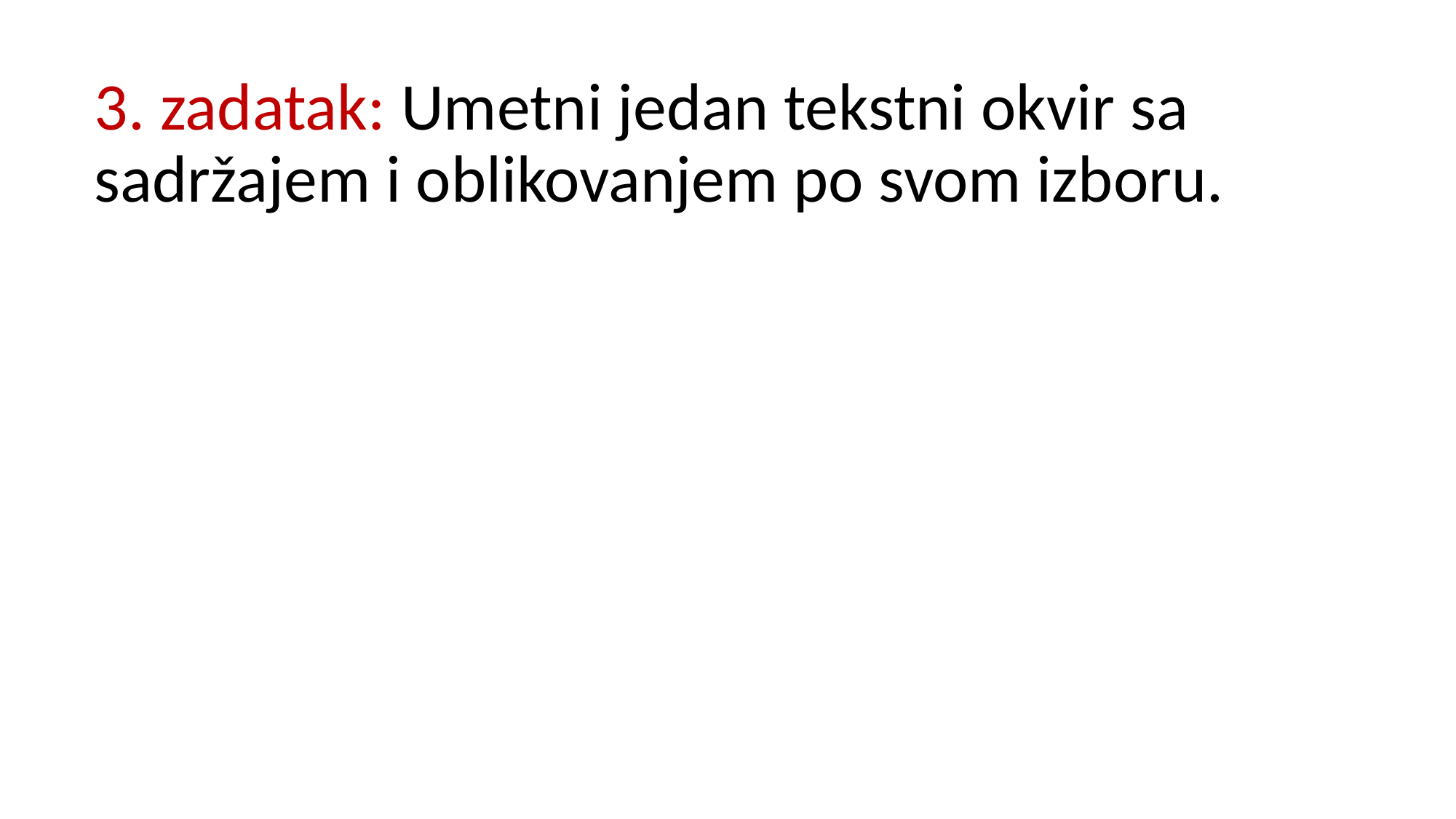

3. zadatak: Umetni jedan tekstni okvir sa sadržajem i oblikovanjem po svom izboru.